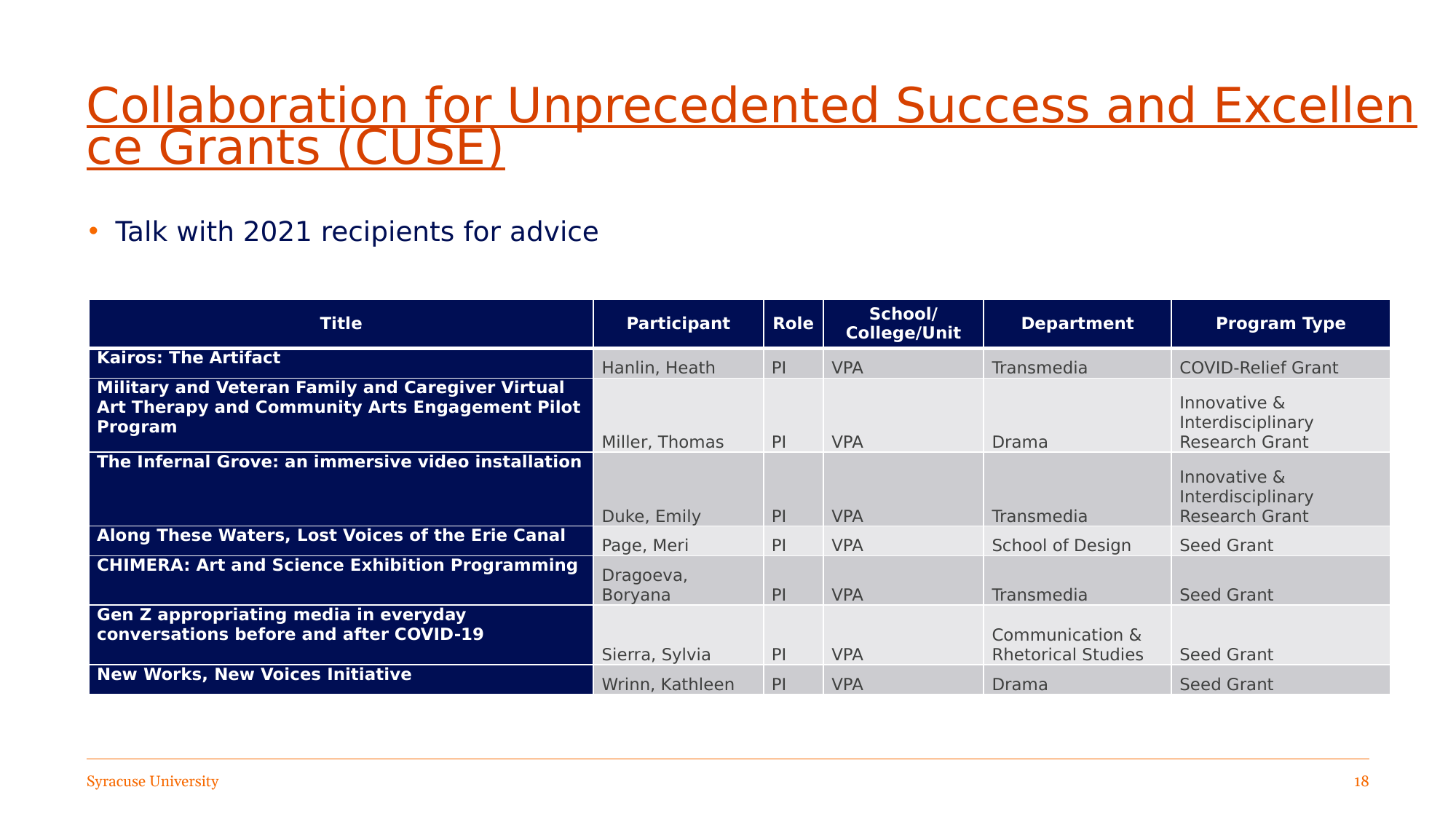

# Collaboration for Unprecedented Success and Excellence Grants (CUSE)
Talk with 2021 recipients for advice

| Title | Participant | Role | School/College/Unit | Department | Program Type |
| --- | --- | --- | --- | --- | --- |
| Kairos: The Artifact | Hanlin, Heath | PI | VPA | Transmedia | COVID-Relief Grant |
| Military and Veteran Family and Caregiver Virtual Art Therapy and Community Arts Engagement Pilot Program | Miller, Thomas | PI | VPA | Drama | Innovative & Interdisciplinary Research Grant |
| The Infernal Grove: an immersive video installation | Duke, Emily | PI | VPA | Transmedia | Innovative & Interdisciplinary Research Grant |
| Along These Waters, Lost Voices of the Erie Canal | Page, Meri | PI | VPA | School of Design | Seed Grant |
| CHIMERA: Art and Science Exhibition Programming | Dragoeva, Boryana | PI | VPA | Transmedia | Seed Grant |
| Gen Z appropriating media in everyday conversations before and after COVID-19 | Sierra, Sylvia | PI | VPA | Communication & Rhetorical Studies | Seed Grant |
| New Works, New Voices Initiative | Wrinn, Kathleen | PI | VPA | Drama | Seed Grant |